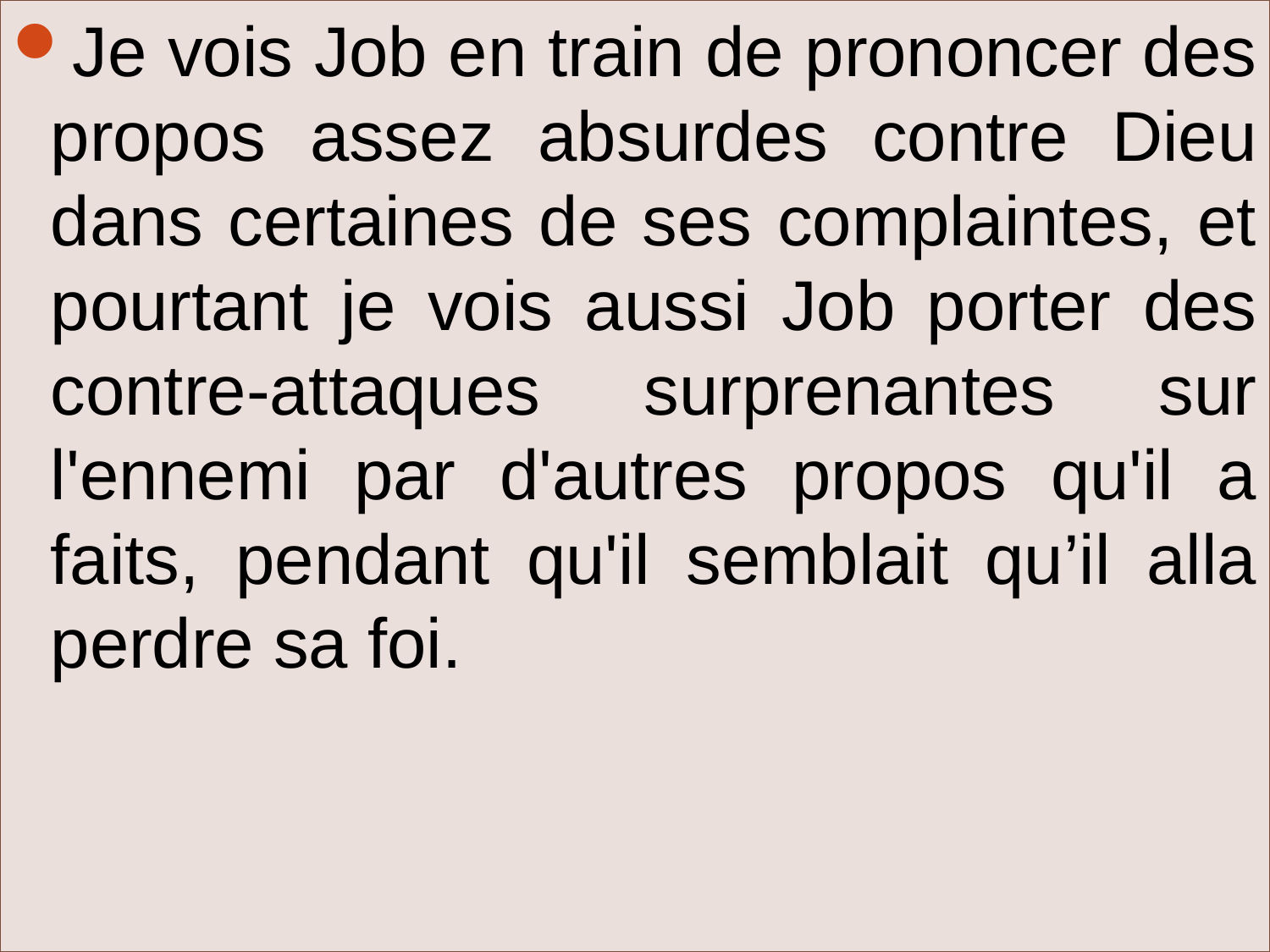

Je vois Job en train de prononcer des propos assez absurdes contre Dieu dans certaines de ses complaintes, et pourtant je vois aussi Job porter des contre-attaques surprenantes sur l'ennemi par d'autres propos qu'il a faits, pendant qu'il semblait qu’il alla perdre sa foi.